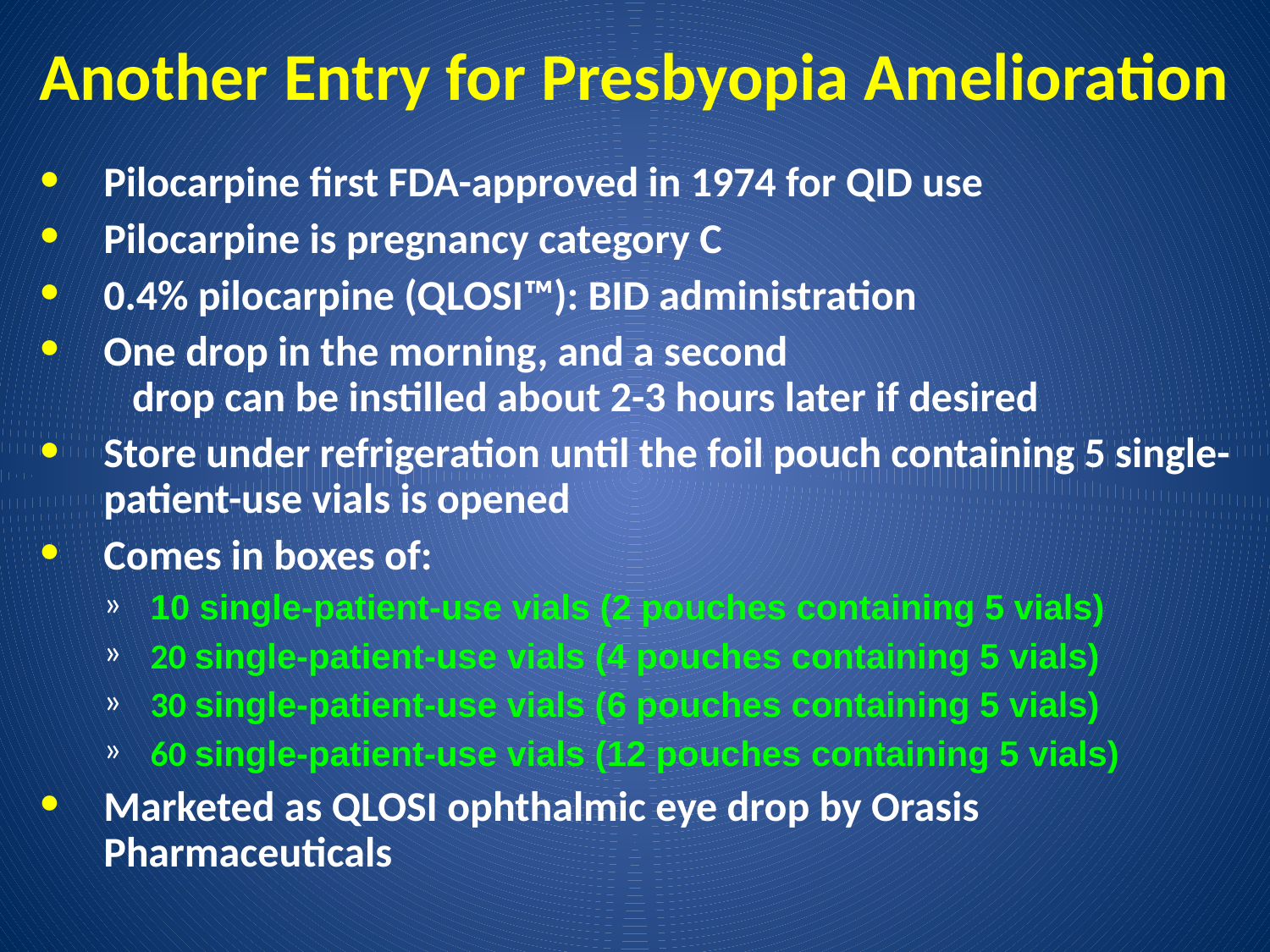

# Another Entry for Presbyopia Amelioration
Pilocarpine first FDA-approved in 1974 for QID use
Pilocarpine is pregnancy category C
0.4% pilocarpine (QLOSI™): BID administration
One drop in the morning, and a second                                                  drop can be instilled about 2-3 hours later if desired
Store under refrigeration until the foil pouch containing 5 single-patient-use vials is opened
Comes in boxes of:
10 single-patient-use vials (2 pouches containing 5 vials)
20 single-patient-use vials (4 pouches containing 5 vials)
30 single-patient-use vials (6 pouches containing 5 vials)
60 single-patient-use vials (12 pouches containing 5 vials)
Marketed as QLOSI ophthalmic eye drop by Orasis Pharmaceuticals